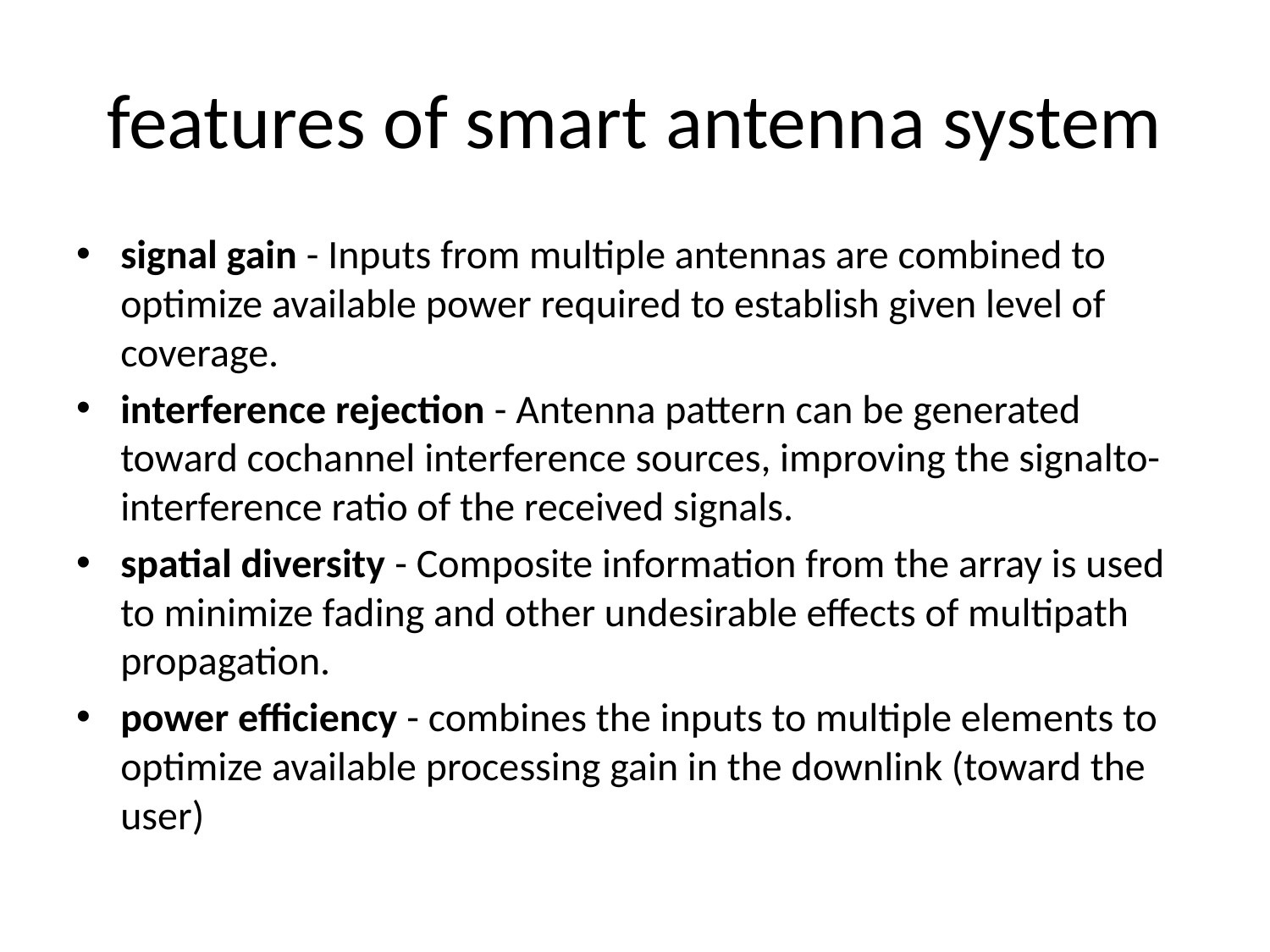

# features of smart antenna system
signal gain - Inputs from multiple antennas are combined to optimize available power required to establish given level of coverage.
interference rejection - Antenna pattern can be generated toward cochannel interference sources, improving the signalto-interference ratio of the received signals.
spatial diversity - Composite information from the array is used to minimize fading and other undesirable effects of multipath propagation.
power efficiency - combines the inputs to multiple elements to optimize available processing gain in the downlink (toward the user)